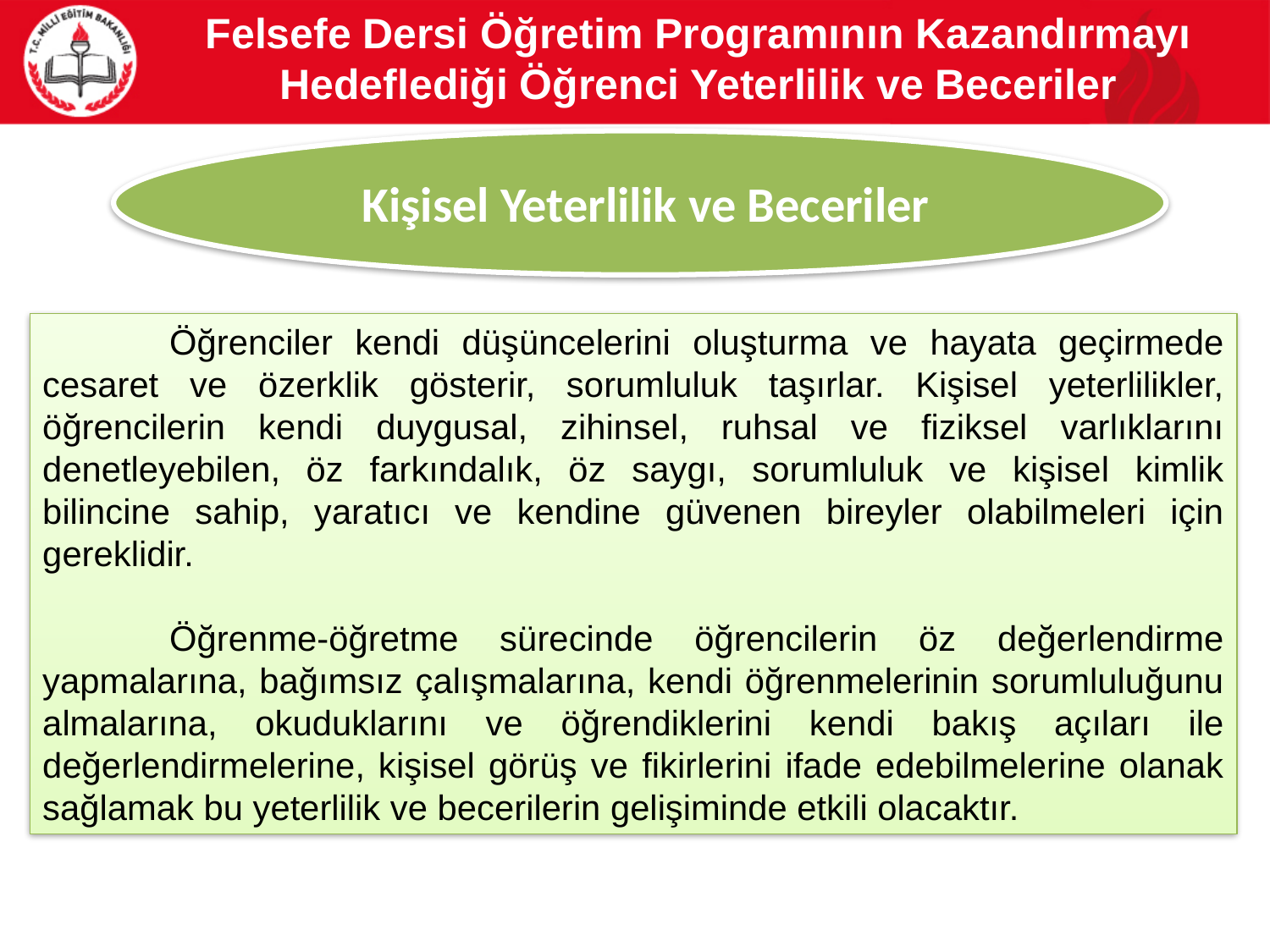

Felsefe Dersi Öğretim Programının Kazandırmayı Hedeflediği Öğrenci Yeterlilik ve Beceriler
 Kişisel Yeterlilik ve Beceriler
	Öğrenciler kendi düşüncelerini oluşturma ve hayata geçirmede cesaret ve özerklik gösterir, sorumluluk taşırlar. Kişisel yeterlilikler, öğrencilerin kendi duygusal, zihinsel, ruhsal ve fiziksel varlıklarını denetleyebilen, öz farkındalık, öz saygı, sorumluluk ve kişisel kimlik bilincine sahip, yaratıcı ve kendine güvenen bireyler olabilmeleri için gereklidir.

	Öğrenme-öğretme sürecinde öğrencilerin öz değerlendirme yapmalarına, bağımsız çalışmalarına, kendi öğrenmelerinin sorumluluğunu almalarına, okuduklarını ve öğrendiklerini kendi bakış açıları ile değerlendirmelerine, kişisel görüş ve fikirlerini ifade edebilmelerine olanak sağlamak bu yeterlilik ve becerilerin gelişiminde etkili olacaktır.